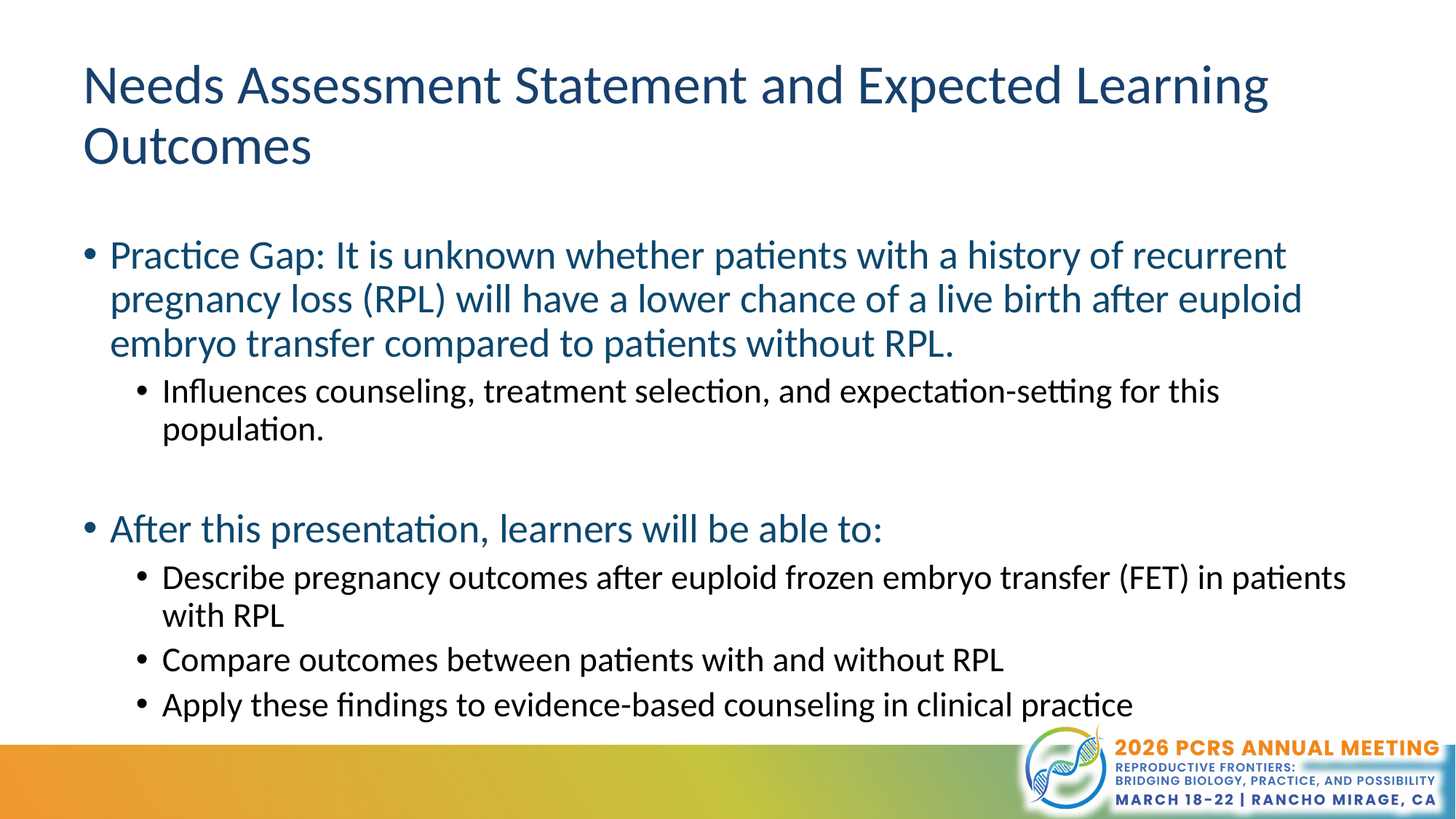

# Needs Assessment Statement and Expected Learning Outcomes
Practice Gap: It is unknown whether patients with a history of recurrent pregnancy loss (RPL) will have a lower chance of a live birth after euploid embryo transfer compared to patients without RPL.
Influences counseling, treatment selection, and expectation-setting for this population.

After this presentation, learners will be able to:
Describe pregnancy outcomes after euploid frozen embryo transfer (FET) in patients with RPL
Compare outcomes between patients with and without RPL
Apply these findings to evidence-based counseling in clinical practice